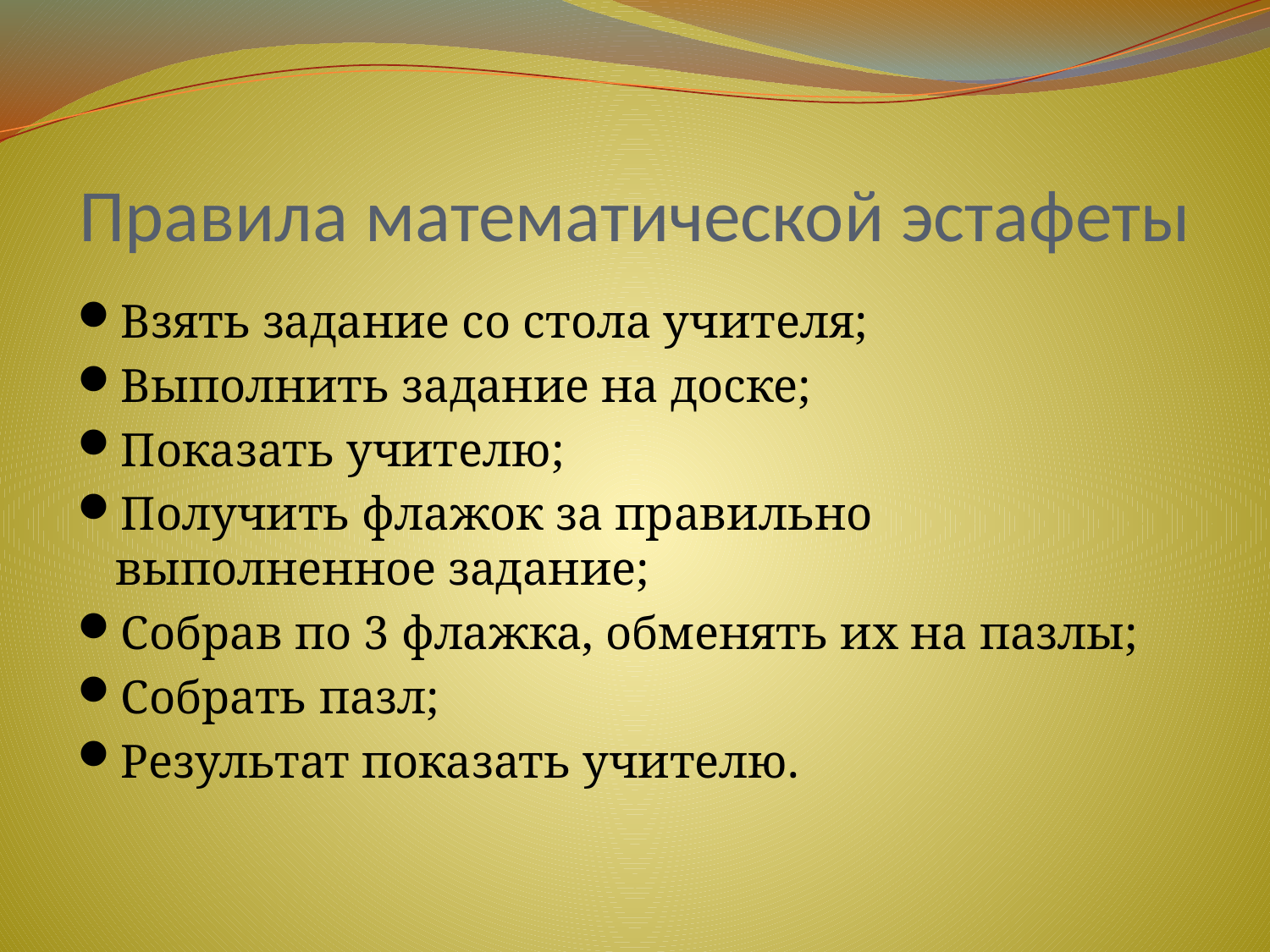

# Правила математической эстафеты
Взять задание со стола учителя;
Выполнить задание на доске;
Показать учителю;
Получить флажок за правильно выполненное задание;
Собрав по 3 флажка, обменять их на пазлы;
Собрать пазл;
Результат показать учителю.